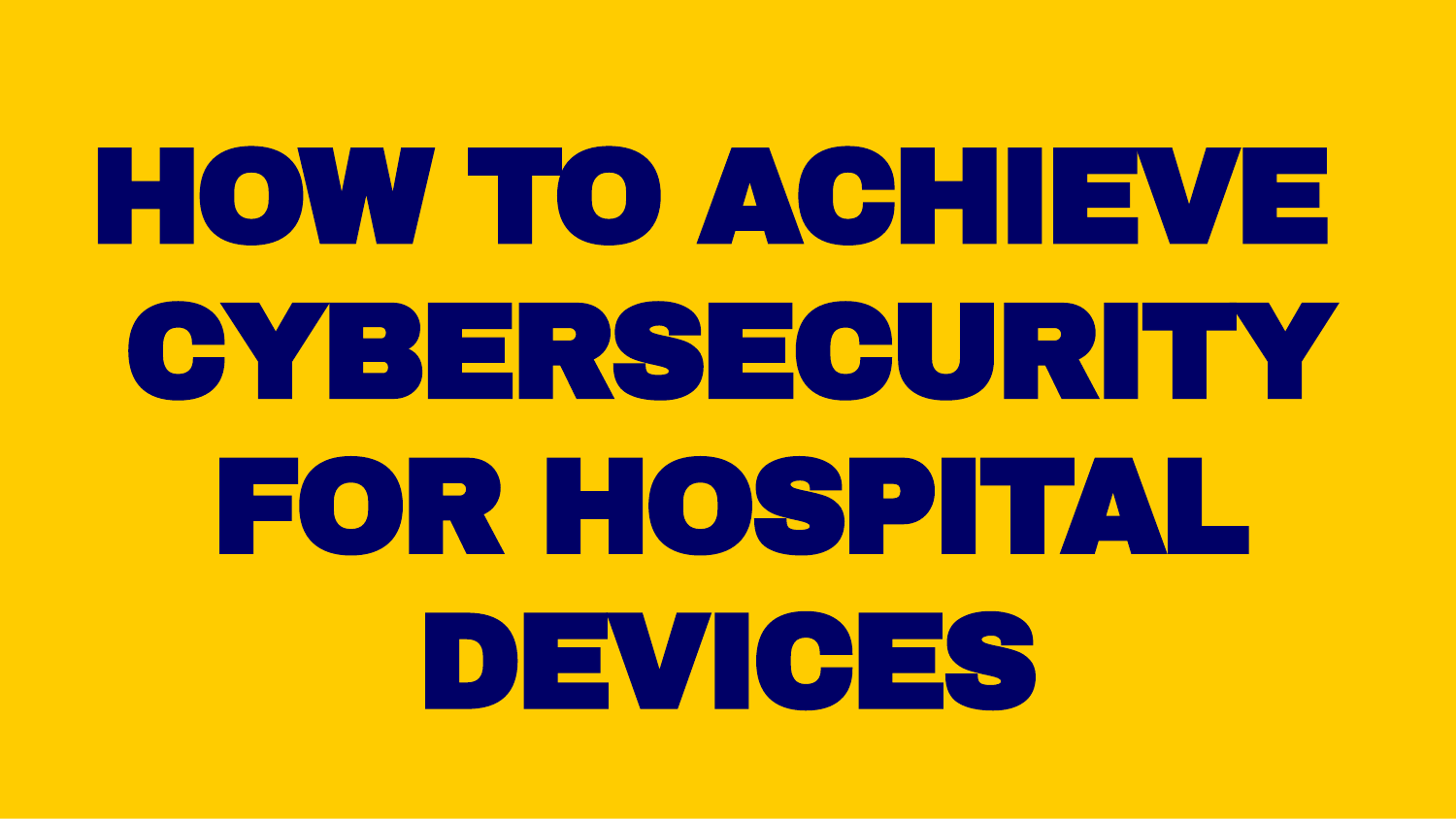

HOW TO ACHIEVE  CYBERSECURITY FOR HOSPITAL DEVICES